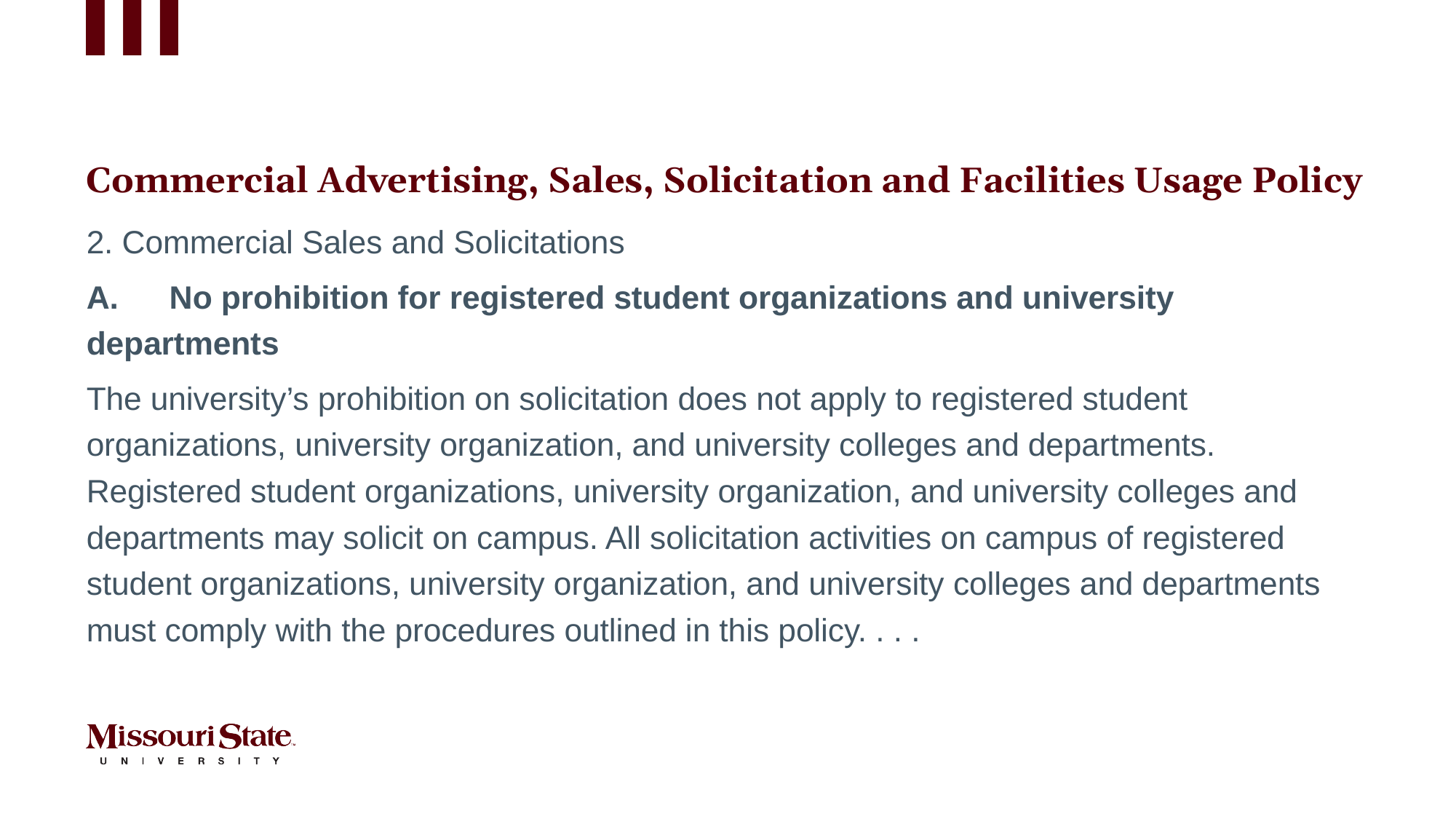

# Commercial Advertising, Sales, Solicitation and Facilities Usage Policy
2. Commercial Sales and Solicitations
A.	No prohibition for registered student organizations and university 	departments
The university’s prohibition on solicitation does not apply to registered student organizations, university organization, and university colleges and departments. Registered student organizations, university organization, and university colleges and departments may solicit on campus. All solicitation activities on campus of registered student organizations, university organization, and university colleges and departments must comply with the procedures outlined in this policy. . . .